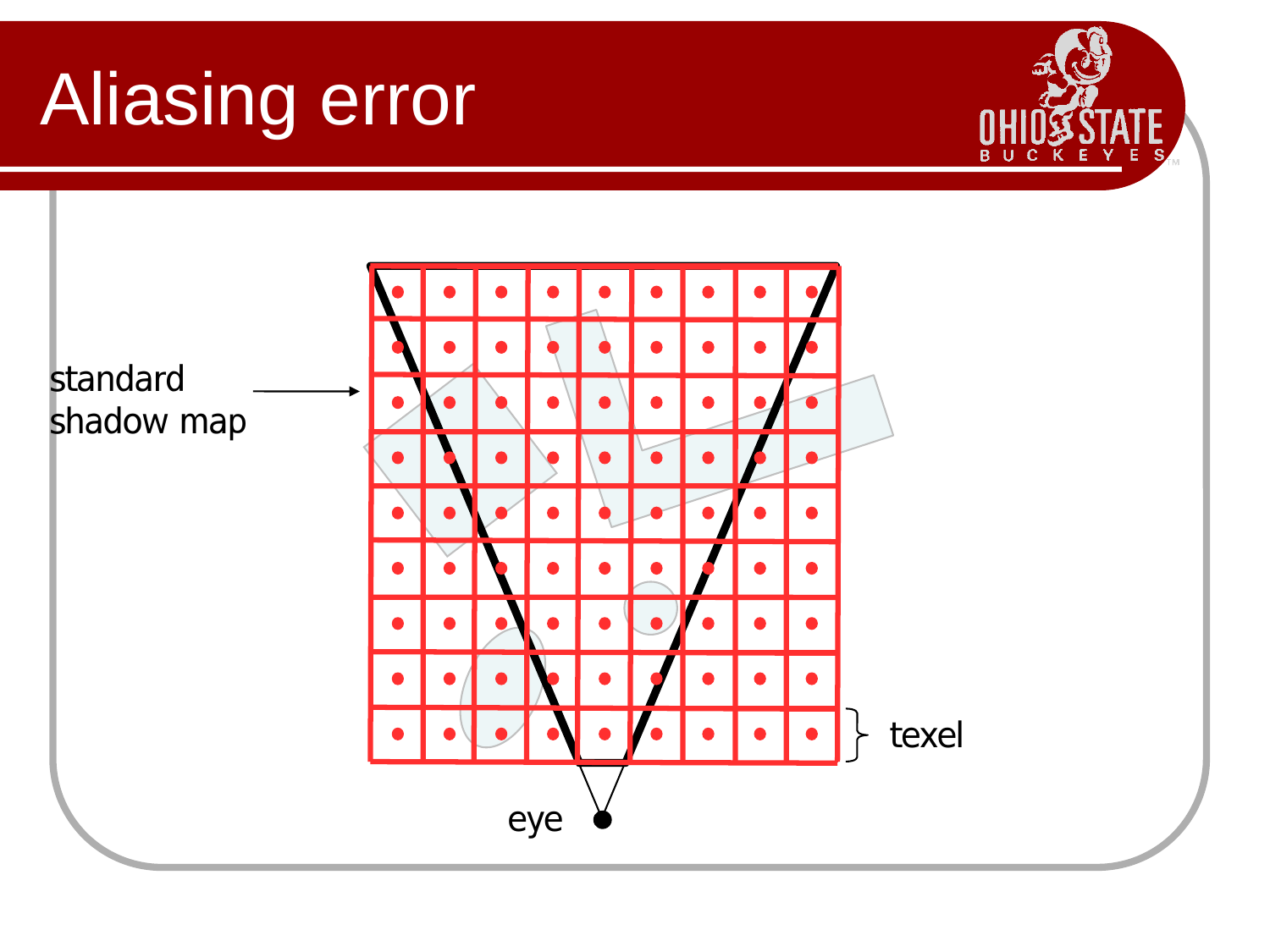

Aliasing error

standard
shadow map

texel

eye